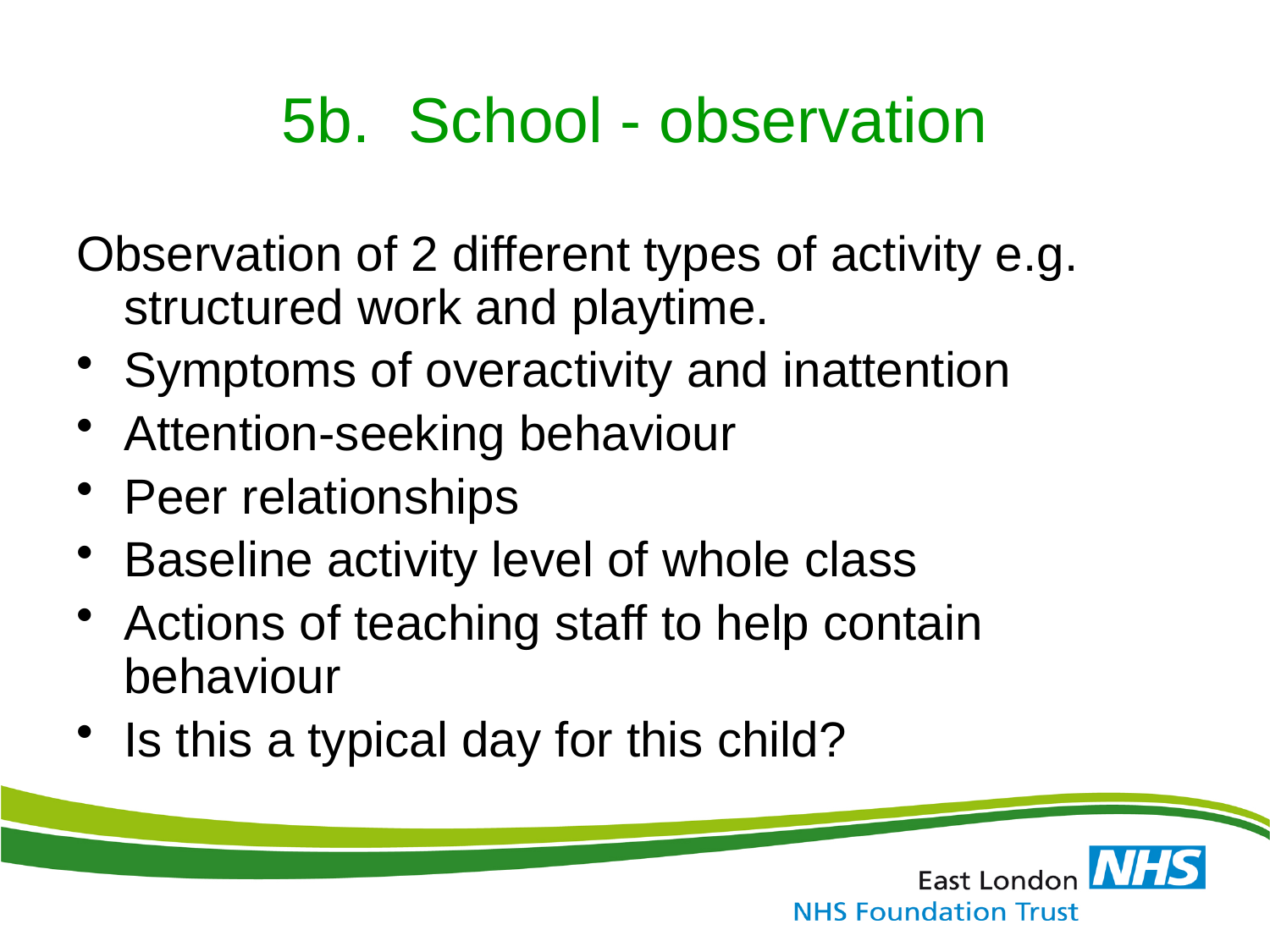

# 5b.	School - observation
Observation of 2 different types of activity e.g. structured work and playtime.
Symptoms of overactivity and inattention
Attention-seeking behaviour
Peer relationships
Baseline activity level of whole class
Actions of teaching staff to help contain behaviour
Is this a typical day for this child?